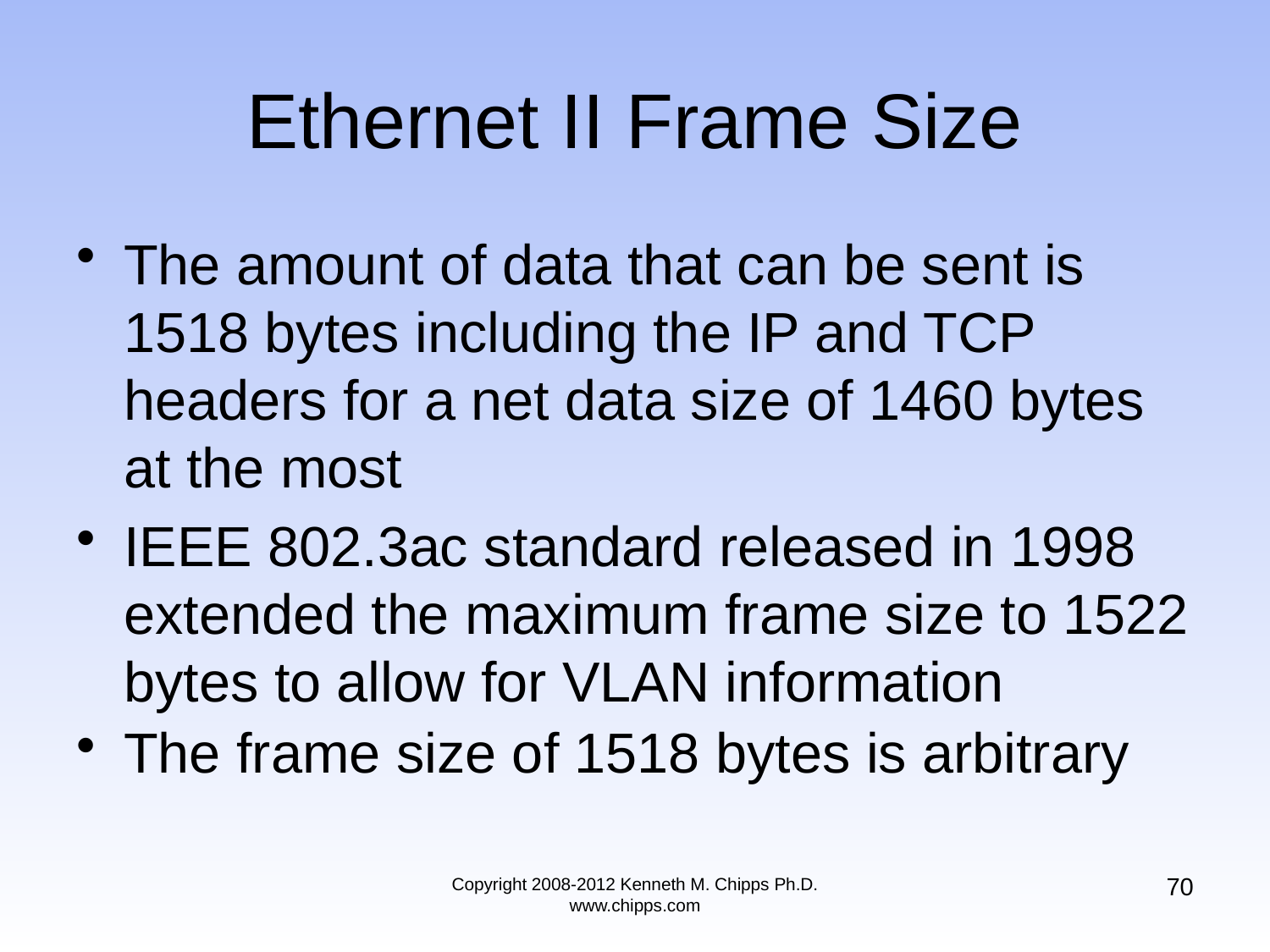

# Ethernet II Frame Size
The amount of data that can be sent is 1518 bytes including the IP and TCP headers for a net data size of 1460 bytes at the most
IEEE 802.3ac standard released in 1998 extended the maximum frame size to 1522 bytes to allow for VLAN information
The frame size of 1518 bytes is arbitrary
70
Copyright 2008-2012 Kenneth M. Chipps Ph.D. www.chipps.com